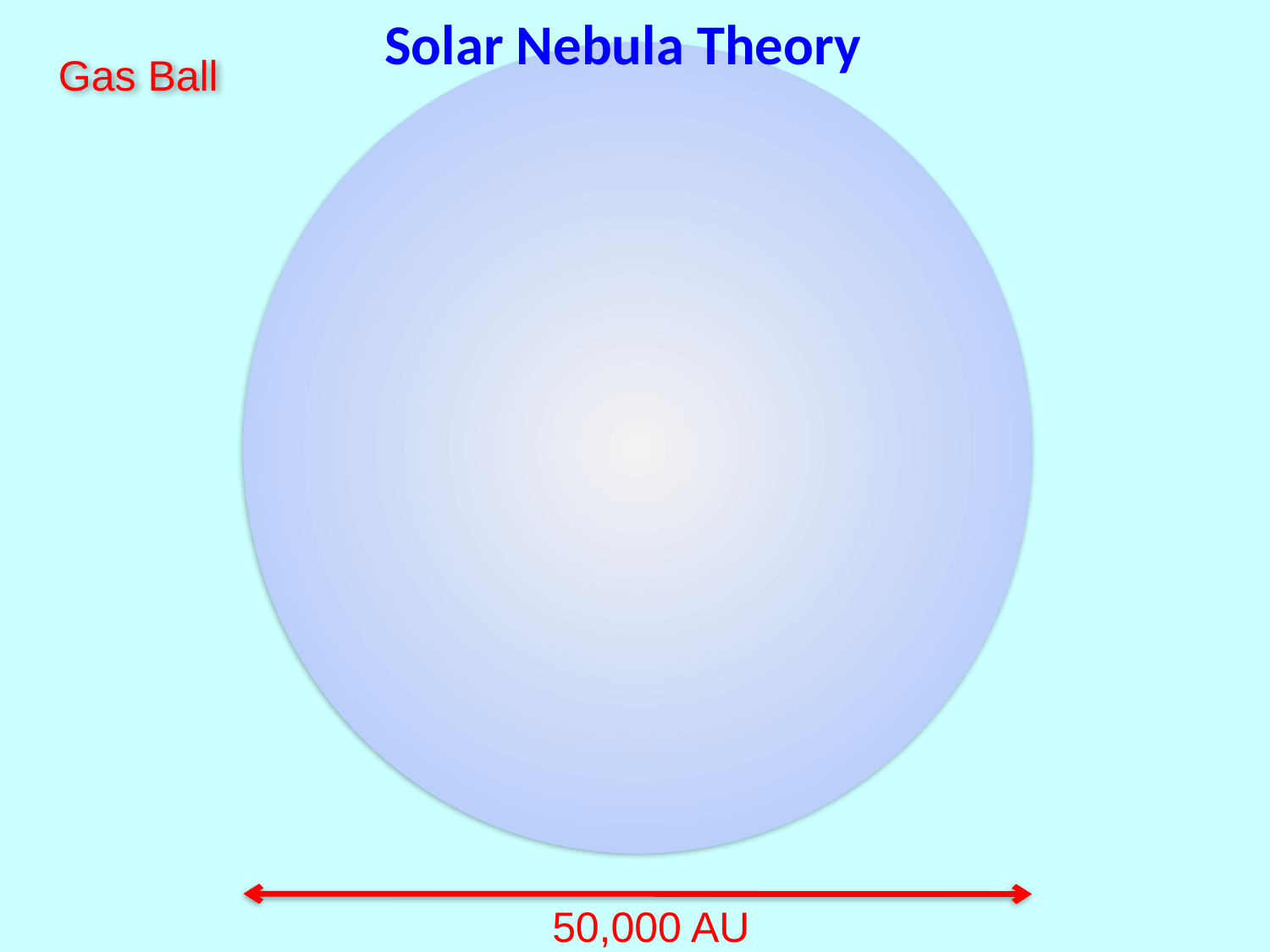

Solar Nebula Theory
Gas Ball

50,000 AU